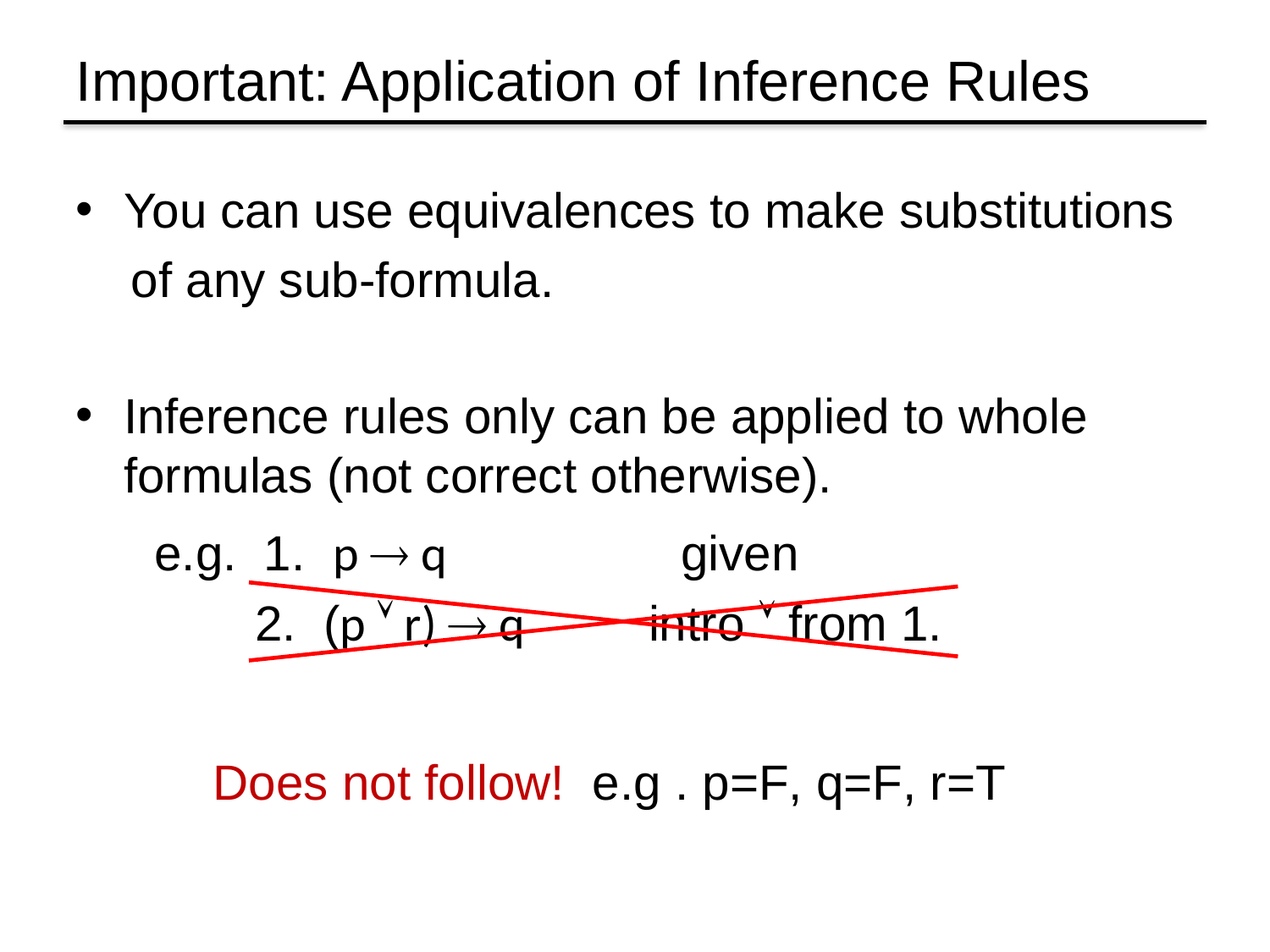

# Important: Application of Inference Rules
You can use equivalences to make substitutions
    of any sub-formula.

Inference rules only can be applied to whole formulas (not correct otherwise).
     e.g.  1.  p → q                 given
             2.  (p ∨ r) → q           intro ∨ from 1.

Does not follow!  e.g . p=F, q=F, r=T